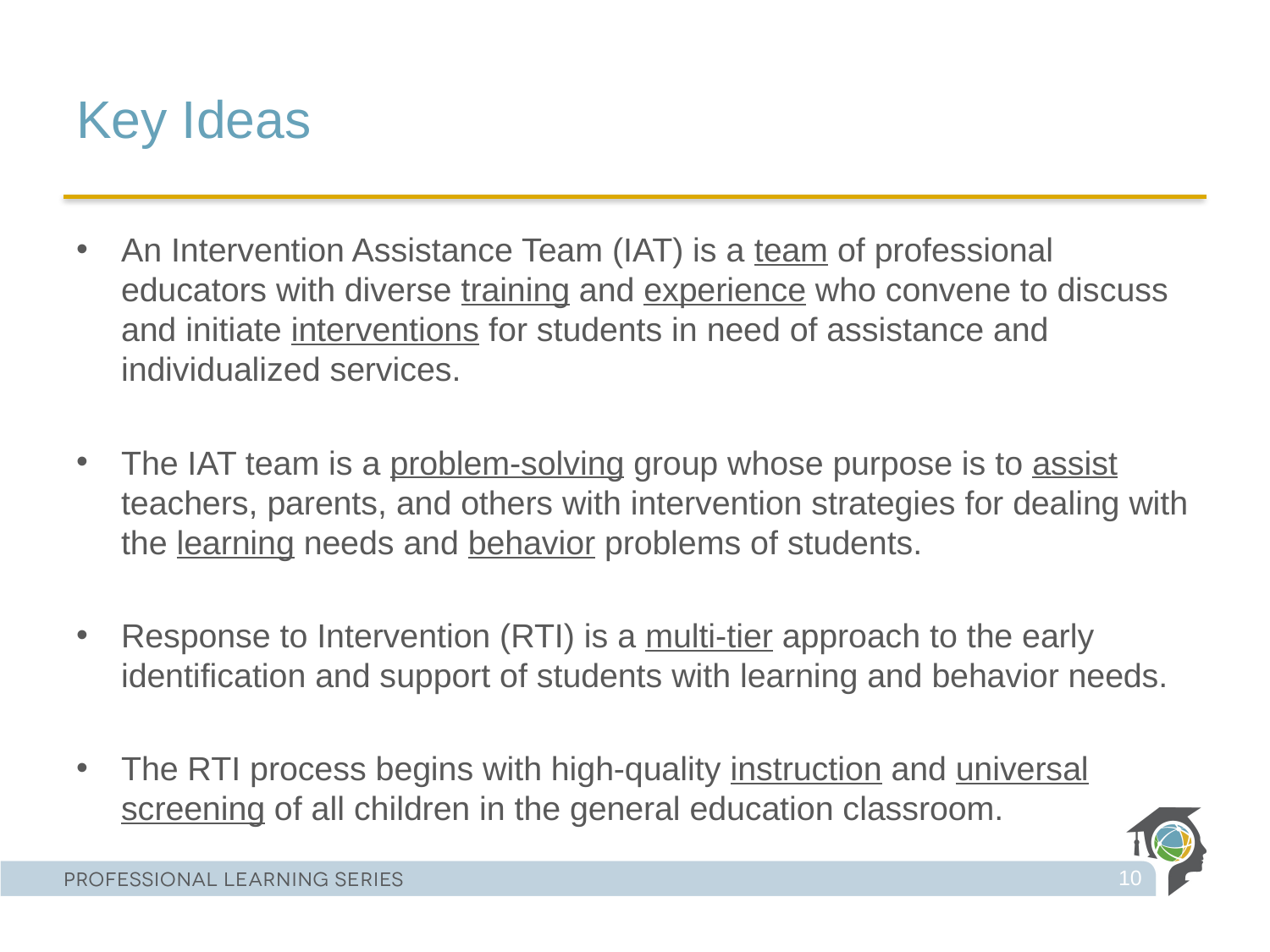

# Key Ideas
An Intervention Assistance Team (IAT) is a team of professional educators with diverse training and experience who convene to discuss and initiate interventions for students in need of assistance and individualized services.

The IAT team is a problem-solving group whose purpose is to assist teachers, parents, and others with intervention strategies for dealing with the learning needs and behavior problems of students.

Response to Intervention (RTI) is a multi-tier approach to the early identification and support of students with learning and behavior needs.

The RTI process begins with high-quality instruction and universal screening of all children in the general education classroom.

10